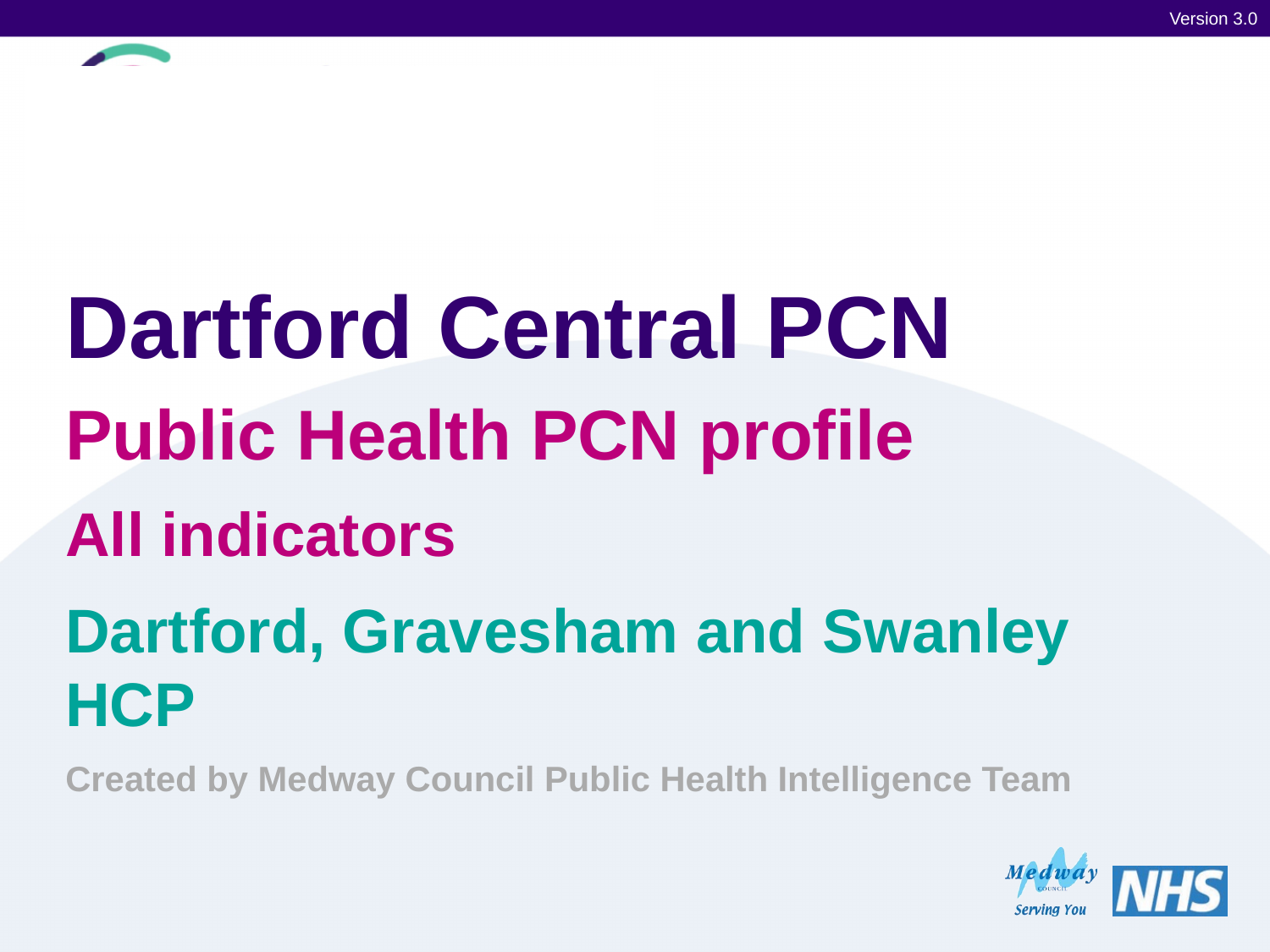

Version 3.0
# Dartford Central PCN
Public Health PCN profile
All indicators
Dartford, Gravesham and Swanley HCP
Created by Medway Council Public Health Intelligence Team